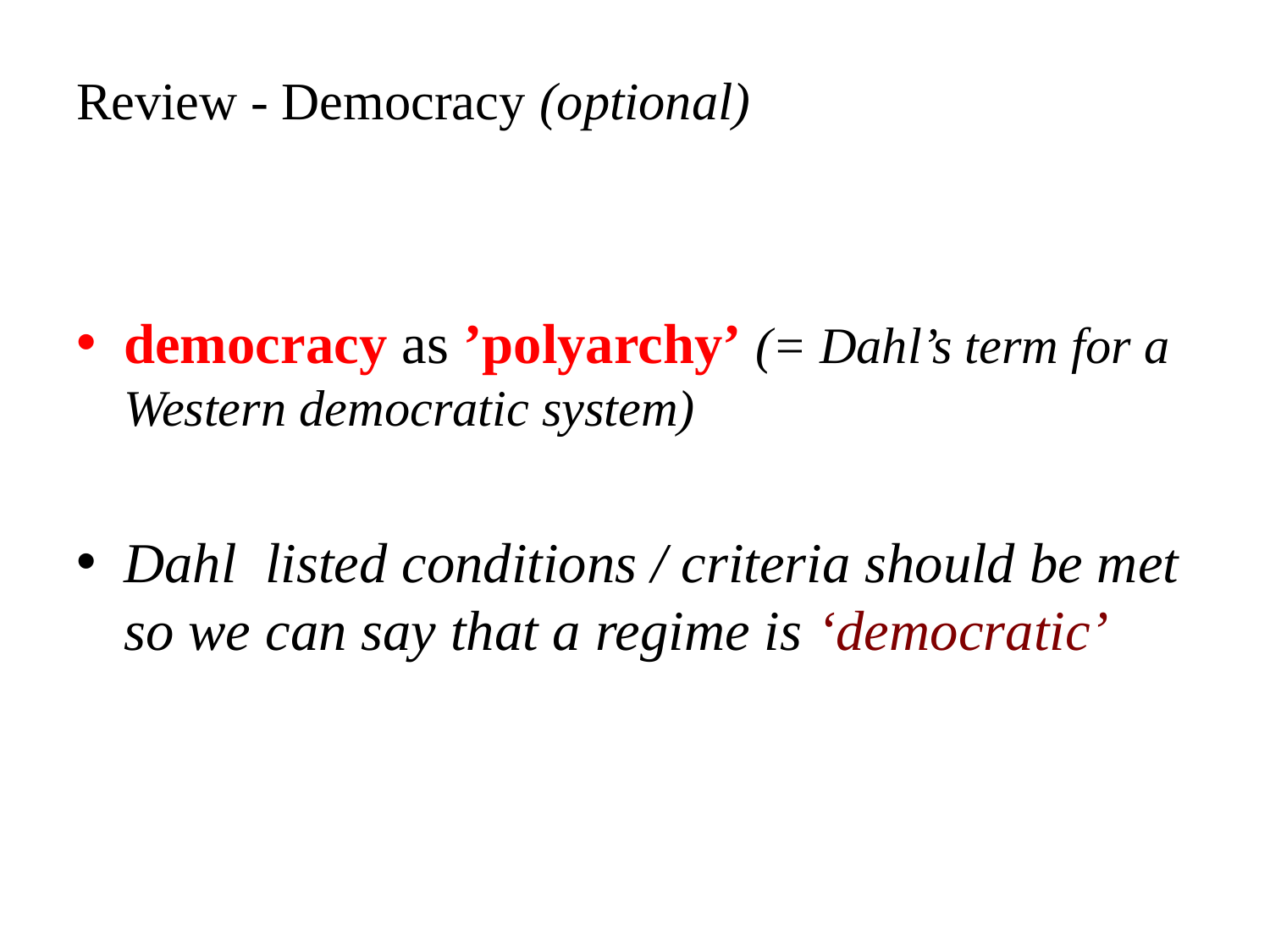

democracy as ’polyarchy’ (= Dahl’s term for a Western democratic system)

Dahl  listed conditions / criteria should be met so we can say that a regime is ‘democratic’
Review - Democracy (optional)